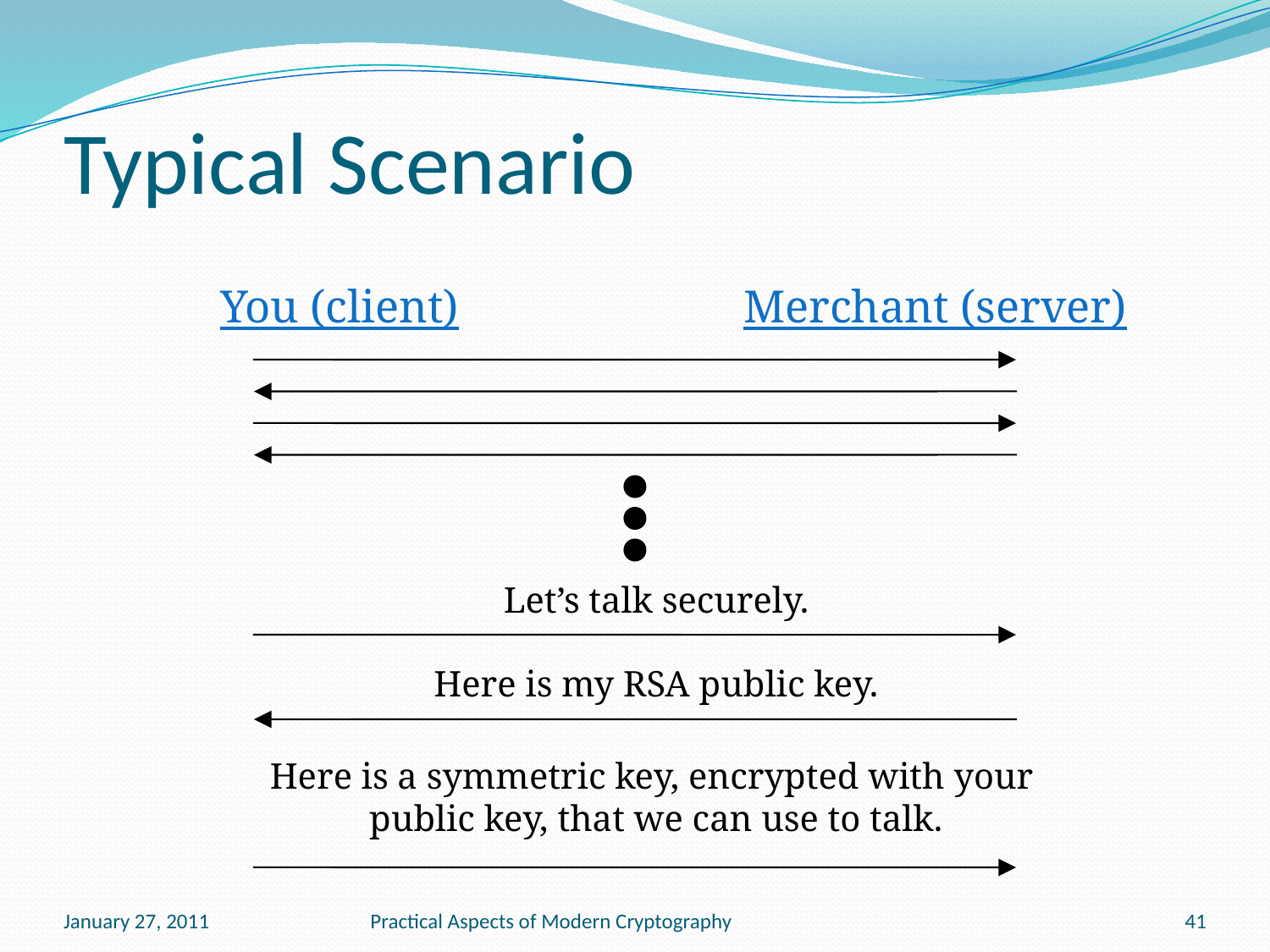

# Typical Scenario
You (client)
Merchant (server)

Let’s talk securely.

Here is my RSA public key.

Here is a symmetric key, encrypted with your
public key, that we can use to talk.

January 27, 2011
Practical Aspects of Modern Cryptography
41